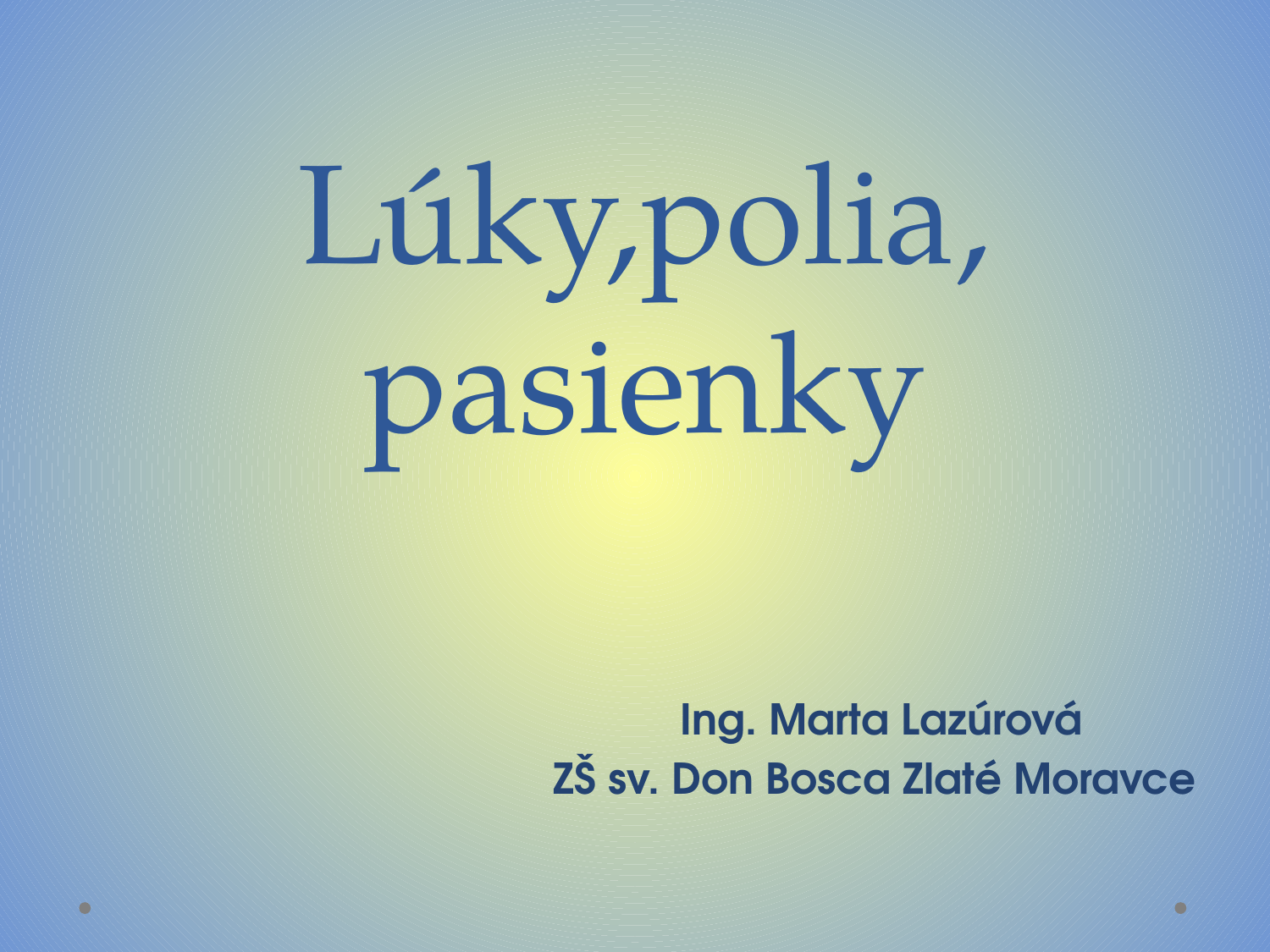

# Lúky,polia, pasienky
 Ing. Marta Lazúrová
ZŠ sv. Don Bosca Zlaté Moravce